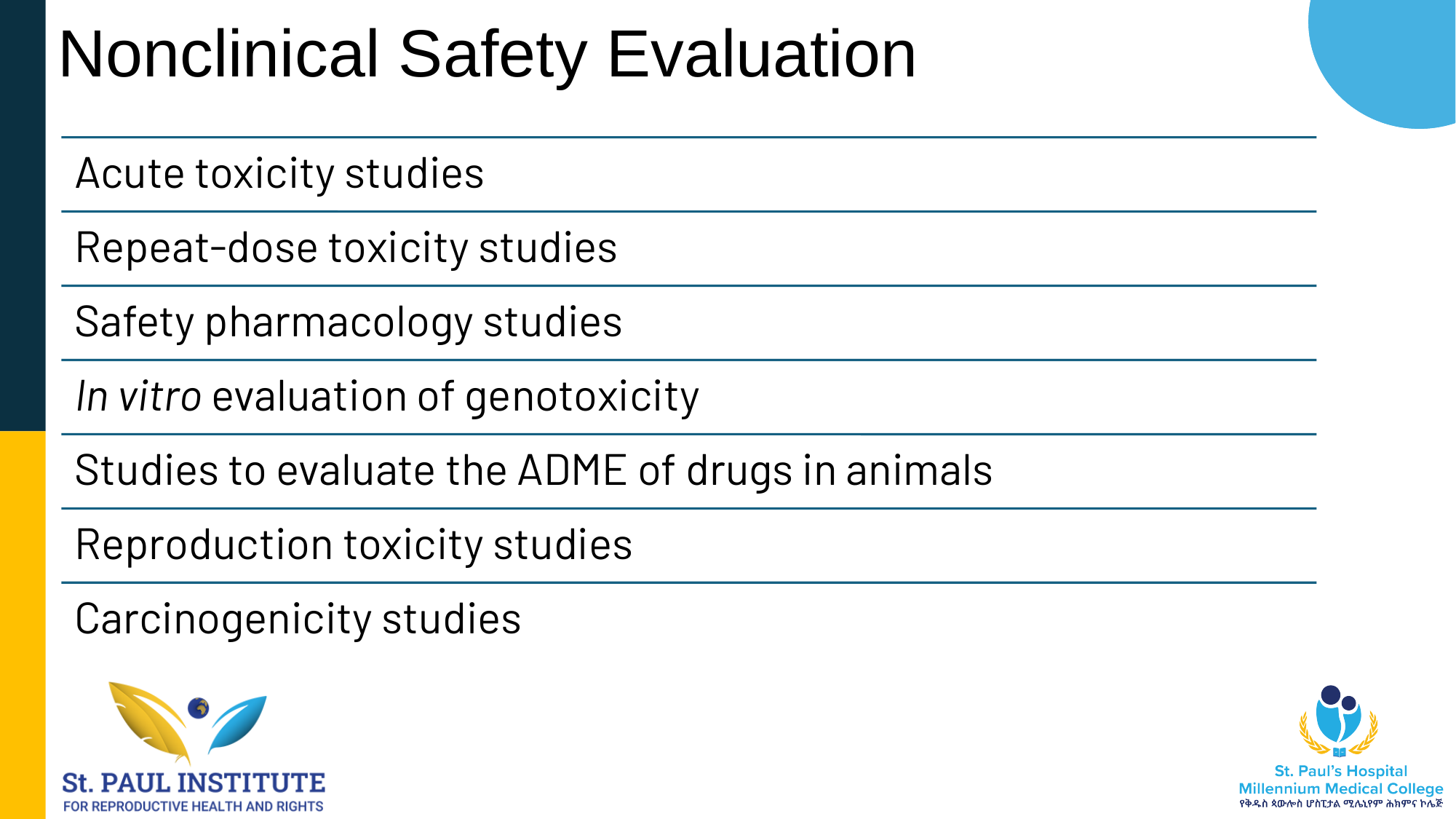

# Nonclinical Safety Evaluation
Acute toxicity studies
Repeat-dose toxicity studies
Safety pharmacology studies
In vitro evaluation of genotoxicity
Studies to evaluate the ADME of drugs in animals
Reproduction toxicity studies
Carcinogenicity studies